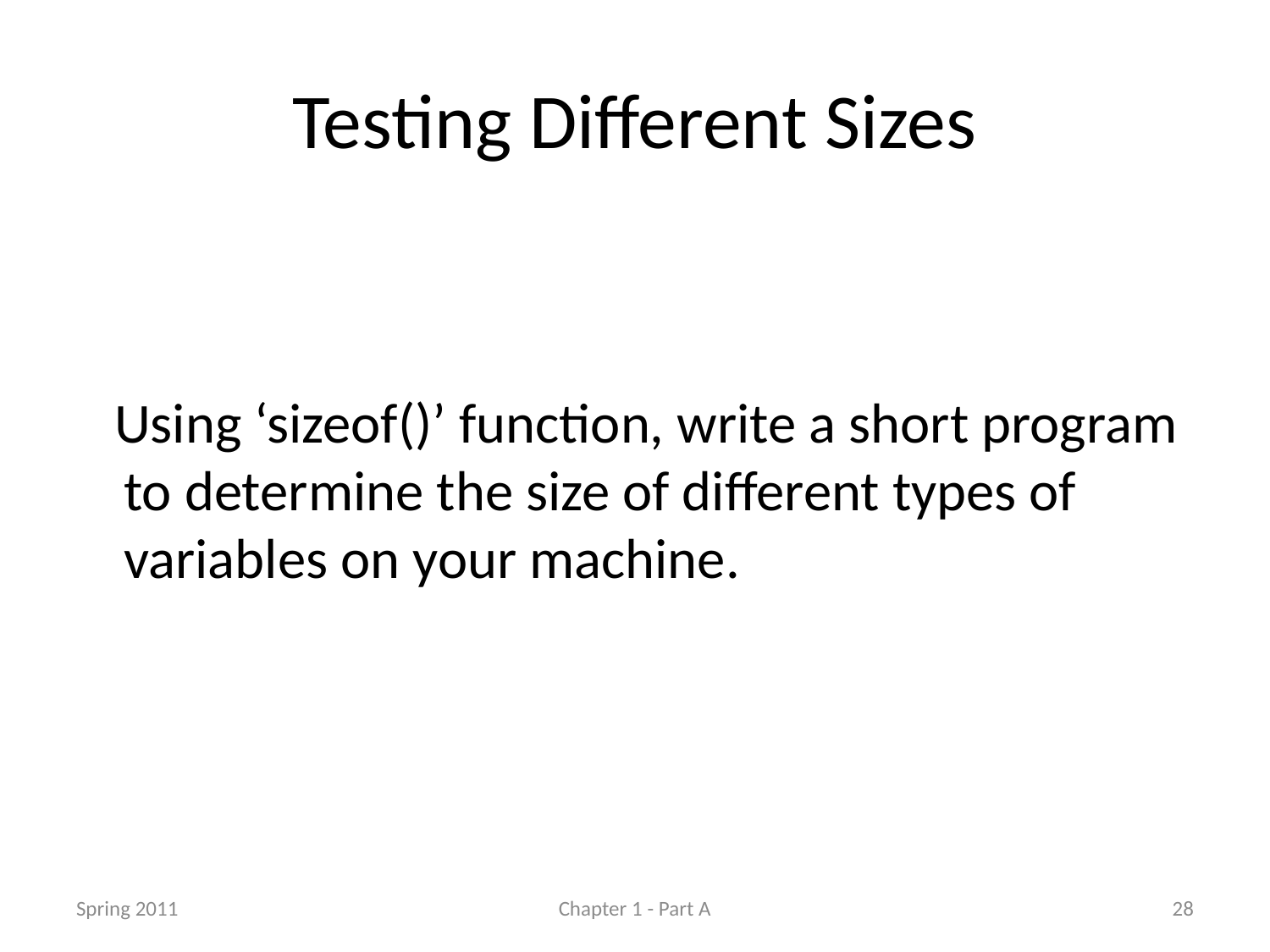

# Testing Different Sizes

   Using ‘sizeof()’ function, write a short program to determine the size of different types of variables on your machine.

Spring 2011
Chapter 1 - Part A
28